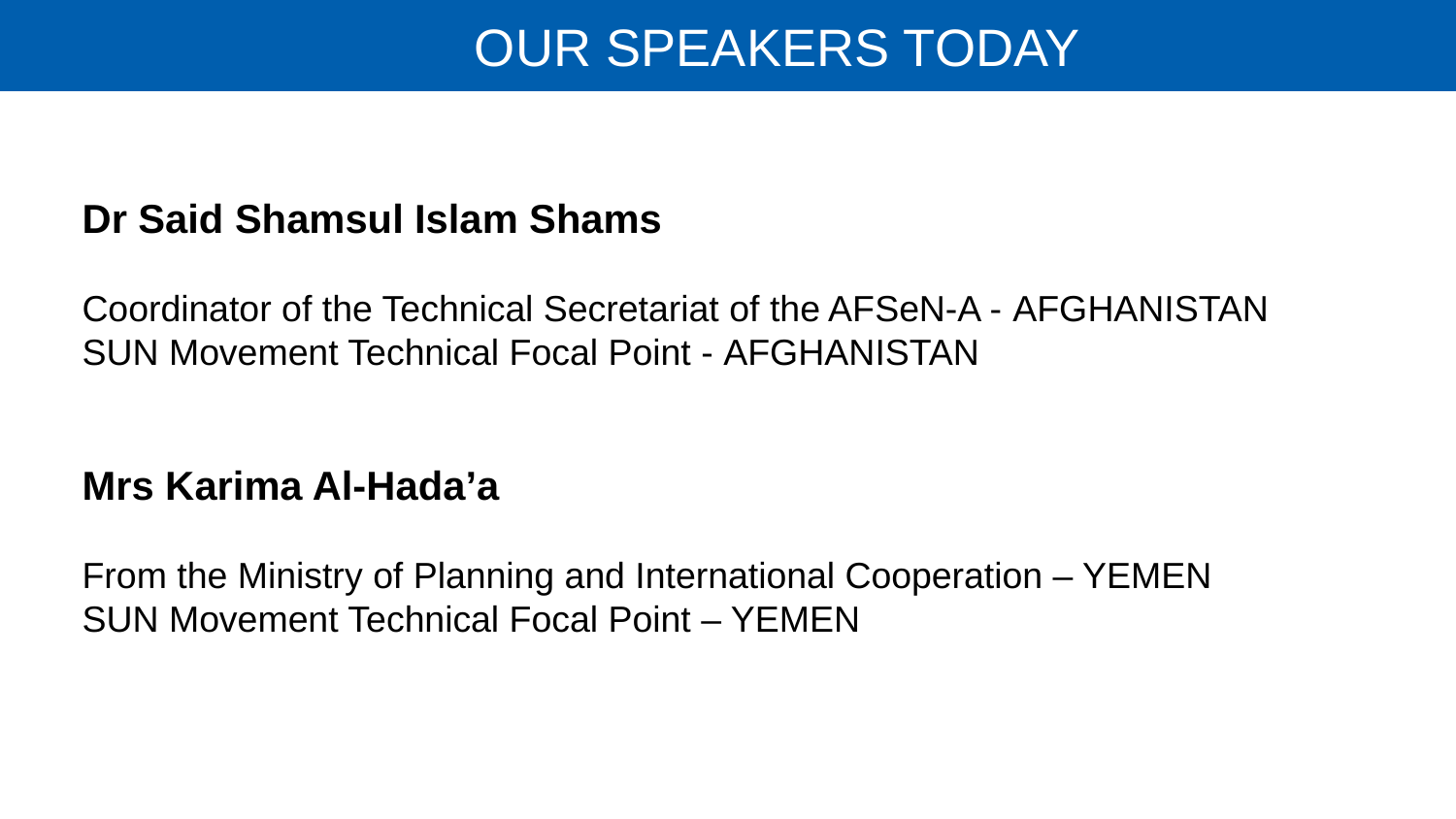

# OUR SPEAKERS TODAY

Dr Said Shamsul Islam Shams

Coordinator of the Technical Secretariat of the AFSeN-A - AFGHANISTAN
SUN Movement Technical Focal Point - AFGHANISTAN

Mrs Karima Al-Hada’a

From the Ministry of Planning and International Cooperation – YEMEN
SUN Movement Technical Focal Point – YEMEN